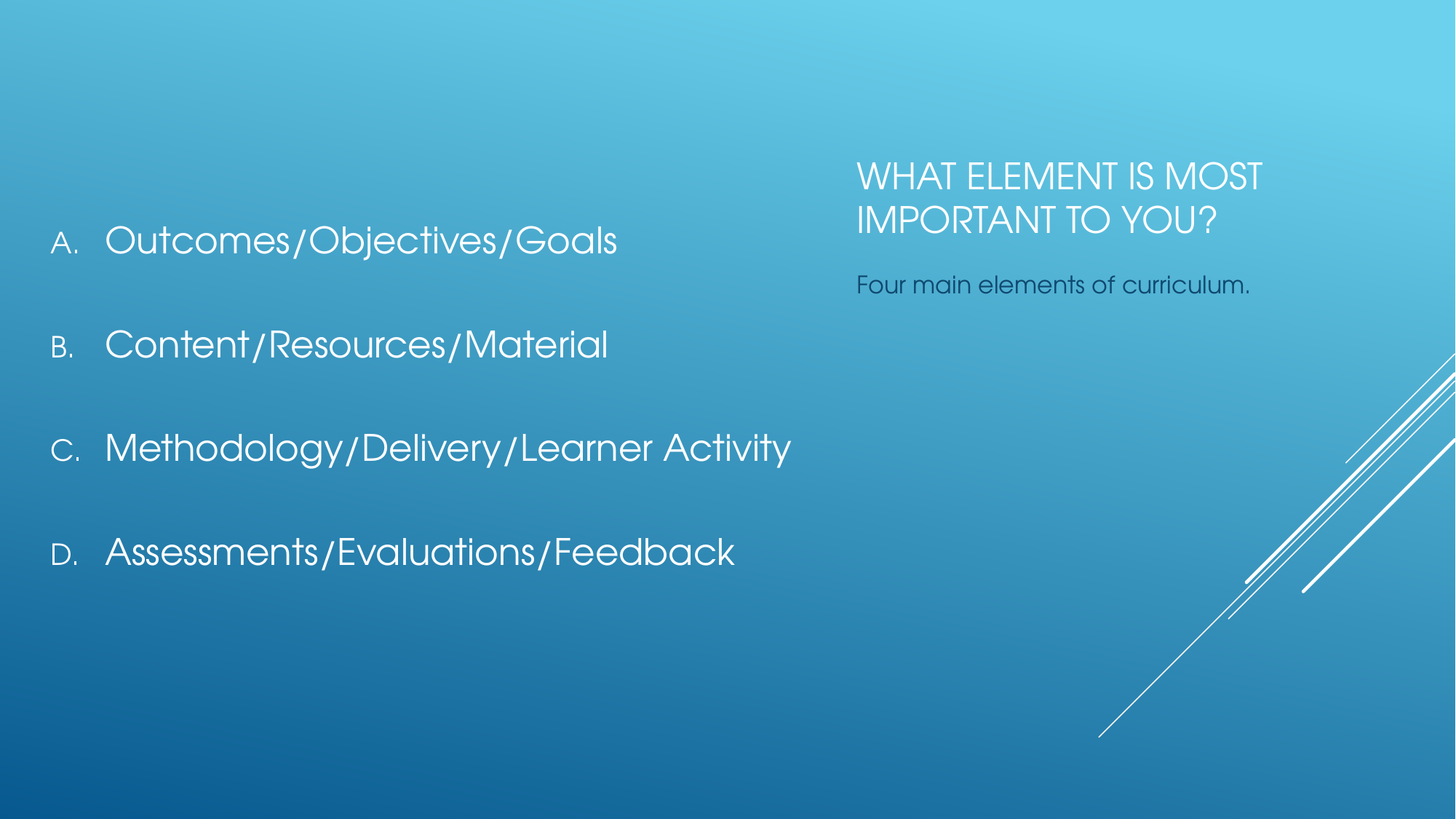

Outcomes/Objectives/Goals
Content/Resources/Material
Methodology/Delivery/Learner Activity
Assessments/Evaluations/Feedback

# What element is most important to you?
Four main elements of curriculum.